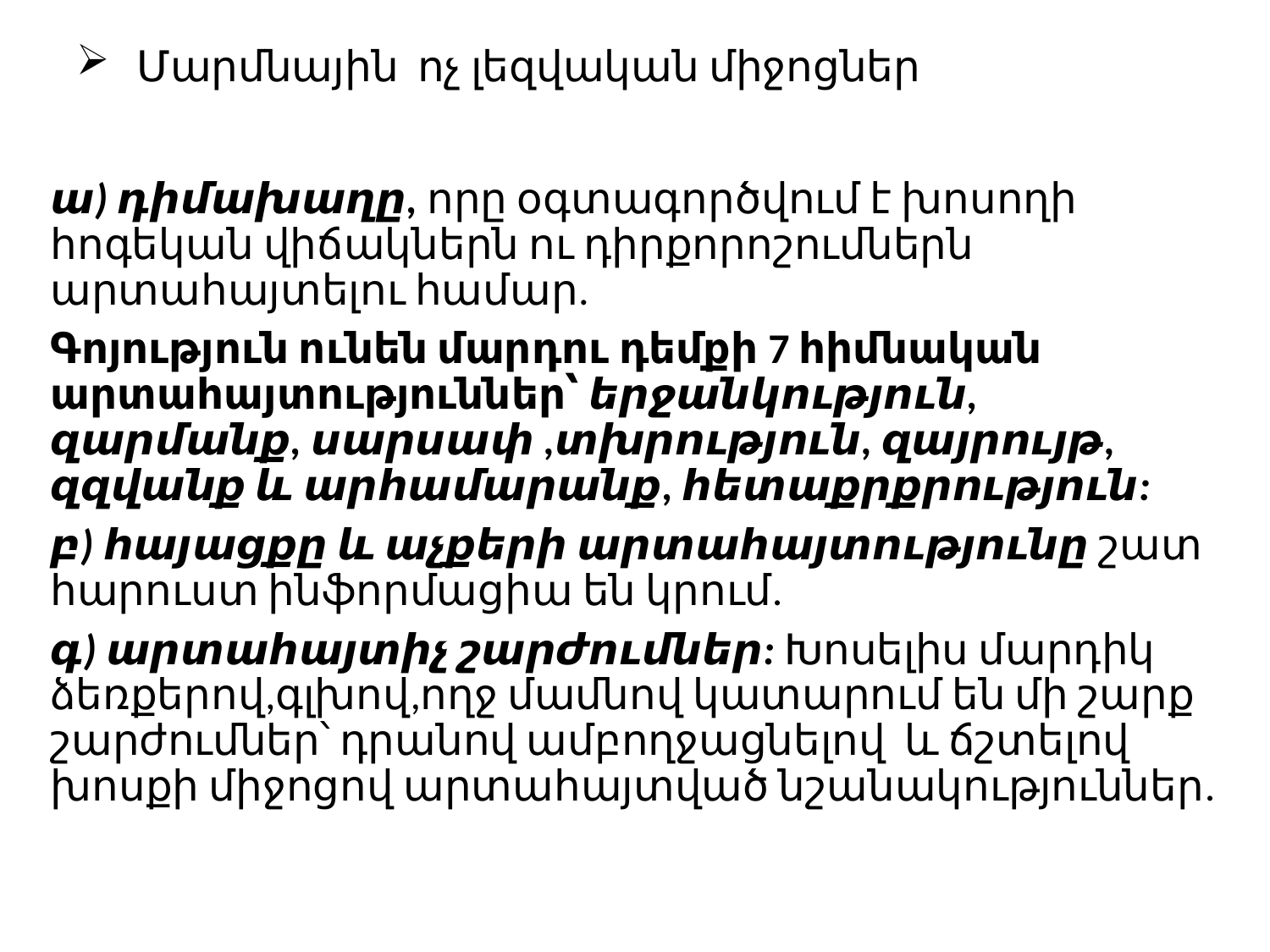

# Մարմնային  ոչ լեզվական միջոցներ
ա) դիմախաղը, որը օգտագործվում է խոսողի հոգեկան վիճակներն ու դիրքորոշումներն արտահայտելու համար.
Գոյություն ունեն մարդու դեմքի 7 հիմնական արտահայտություններ՝ երջանկություն, զարմանք, սարսափ ,տխրություն, զայրույթ, զզվանք և արհամարանք, հետաքրքրություն:
բ) հայացքը և աչքերի արտահայտությունը շատ հարուստ ինֆորմացիա են կրում.
գ) արտահայտիչ շարժումներ: Խոսելիս մարդիկ ձեռքերով,գլխով,ողջ մամնով կատարում են մի շարք շարժումներ՝ դրանով ամբողջացնելով  և ճշտելով խոսքի միջոցով արտահայտված նշանակություններ.